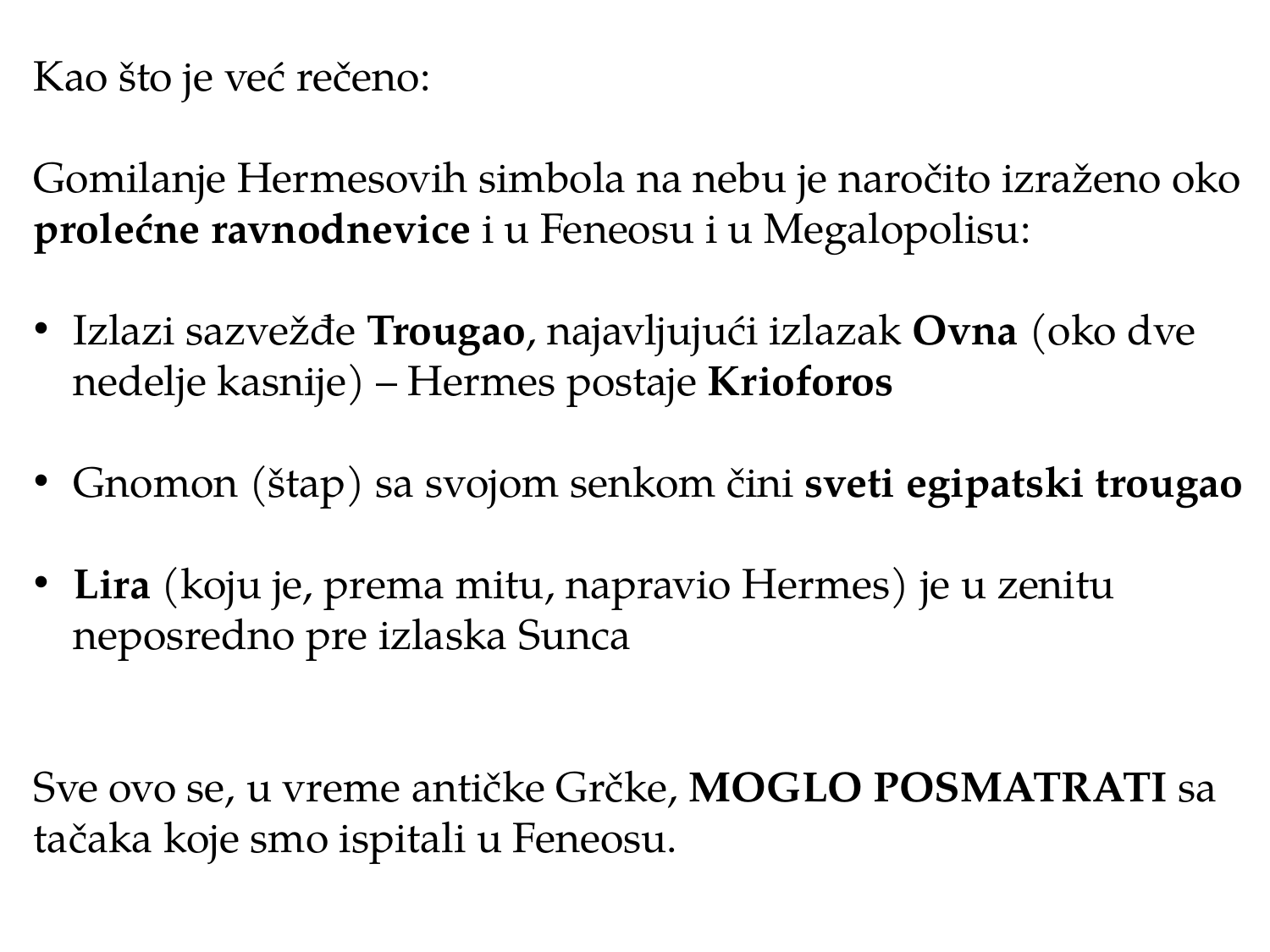

Kao što je već rečeno:

Gomilanje Hermesovih simbola na nebu je naročito izraženo oko prolećne ravnodnevice i u Feneosu i u Megalopolisu:

Izlazi sazvežđe Trougao, najavljujući izlazak Ovna (oko dve nedelje kasnije) – Hermes postaje Krioforos

Gnomon (štap) sa svojom senkom čini sveti egipatski trougao

Lira (koju je, prema mitu, napravio Hermes) je u zenitu neposredno pre izlaska Sunca

Sve ovo se, u vreme antičke Grčke, MOGLO POSMATRATI sa tačaka koje smo ispitali u Feneosu.